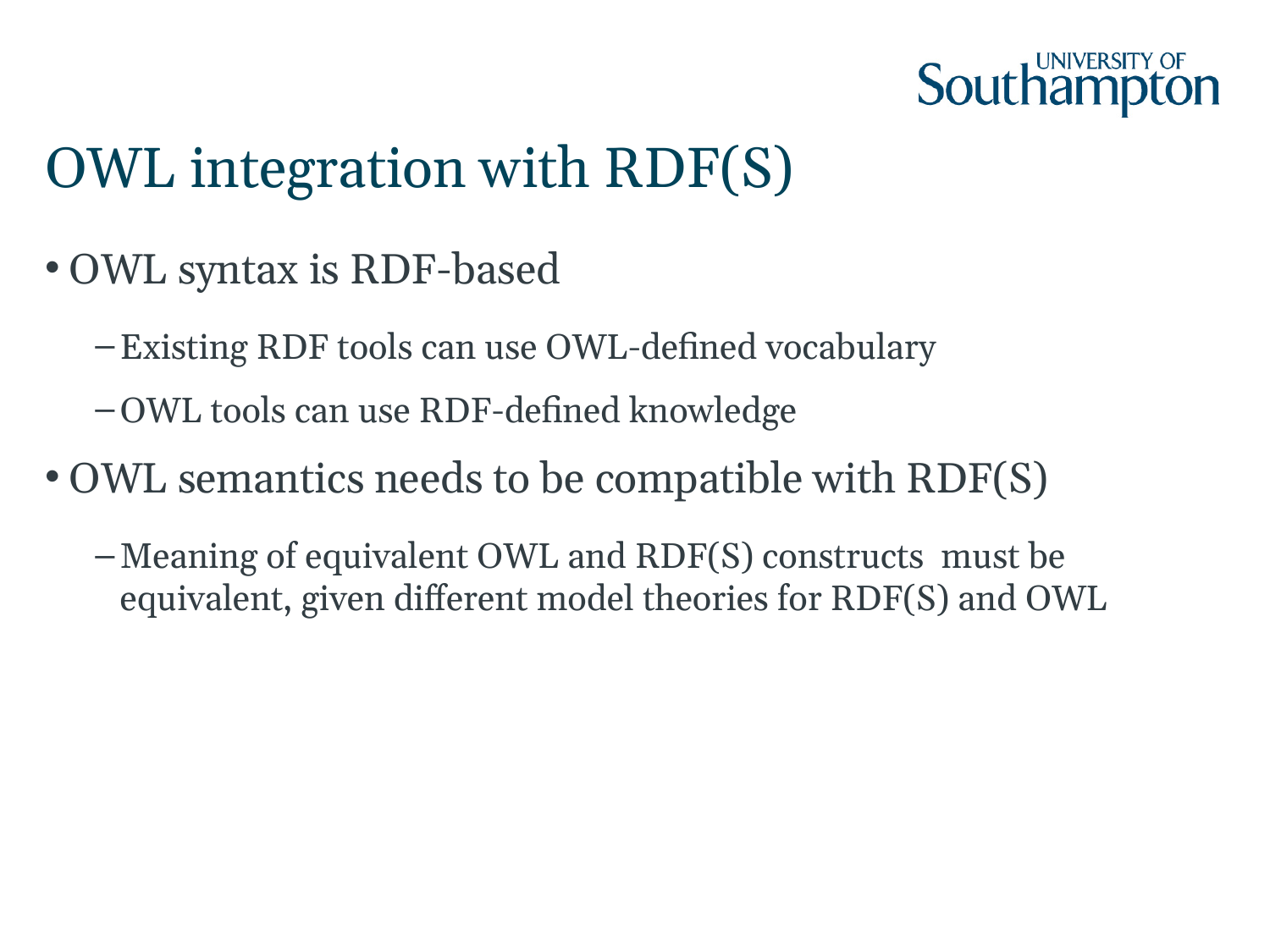

# OWL integration with RDF(S)
OWL syntax is RDF-based
Existing RDF tools can use OWL-defined vocabulary
OWL tools can use RDF-defined knowledge
OWL semantics needs to be compatible with RDF(S)
Meaning of equivalent OWL and RDF(S) constructs  must be equivalent, given different model theories for RDF(S) and OWL